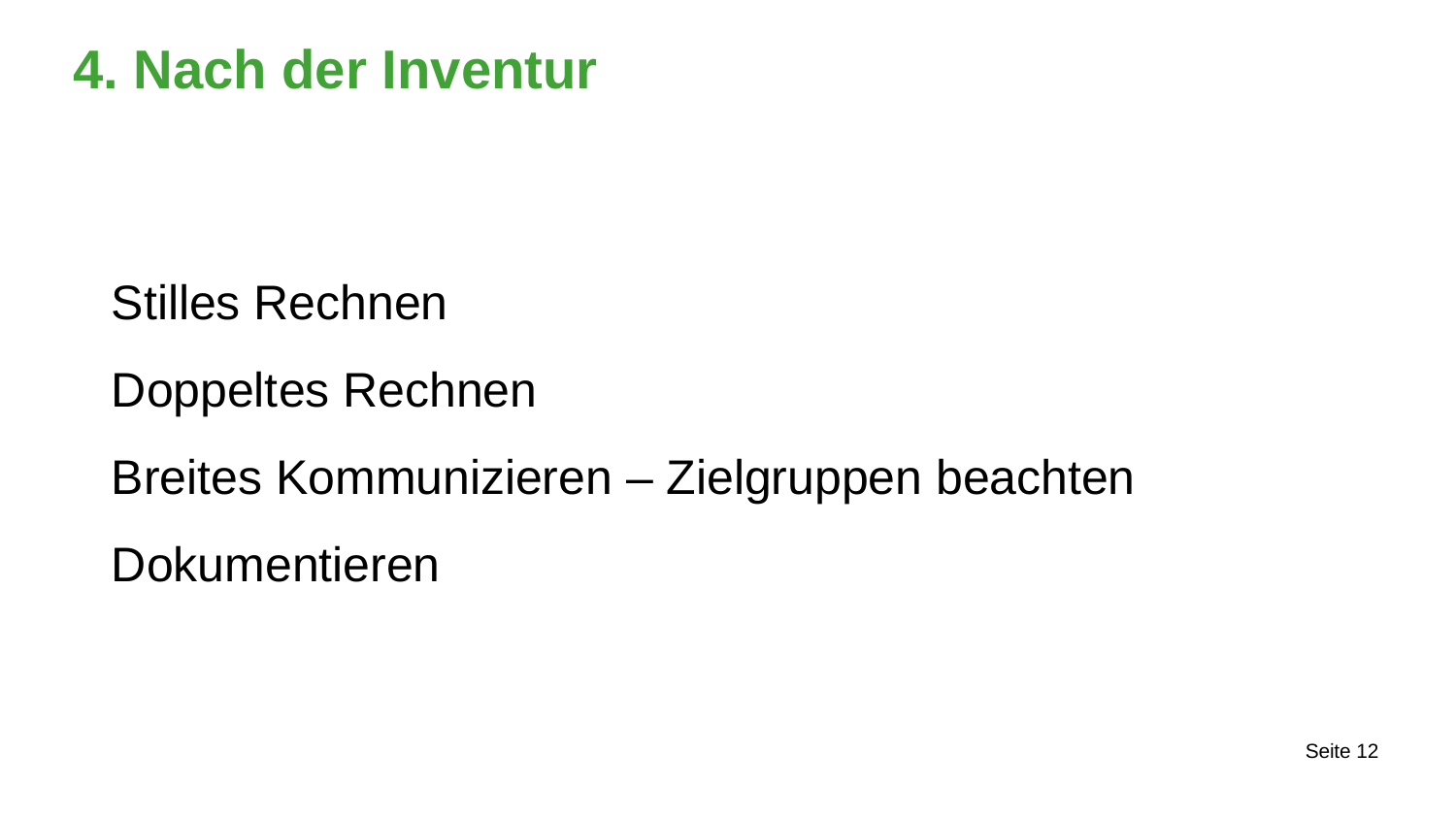

# 4. Nach der Inventur
Stilles Rechnen
Doppeltes Rechnen
Breites Kommunizieren – Zielgruppen beachten
Dokumentieren
Seite 12